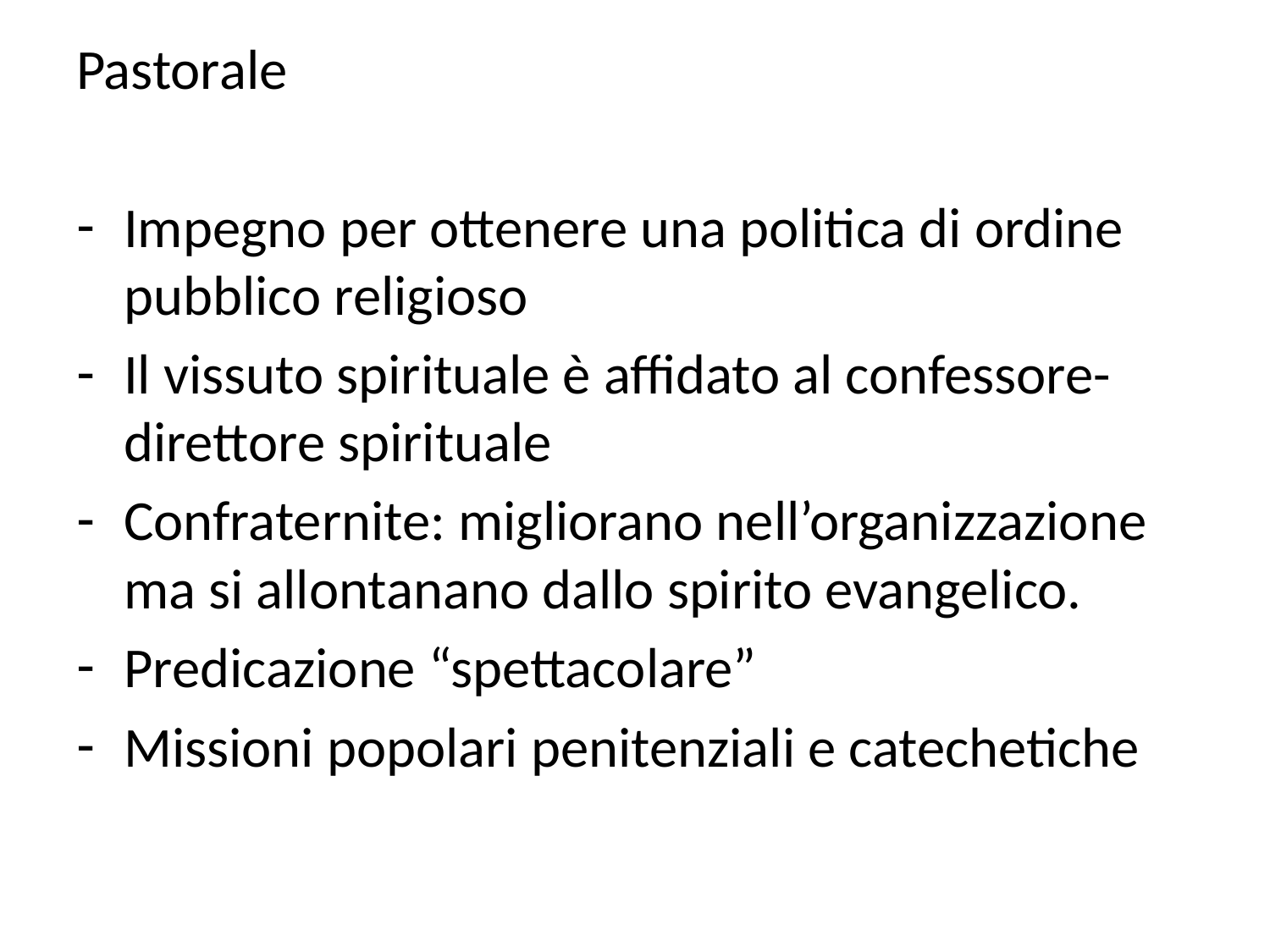

Pastorale

Impegno per ottenere una politica di ordine pubblico religioso
Il vissuto spirituale è affidato al confessore-direttore spirituale
Confraternite: migliorano nell’organizzazione ma si allontanano dallo spirito evangelico.
Predicazione “spettacolare”
Missioni popolari penitenziali e catechetiche